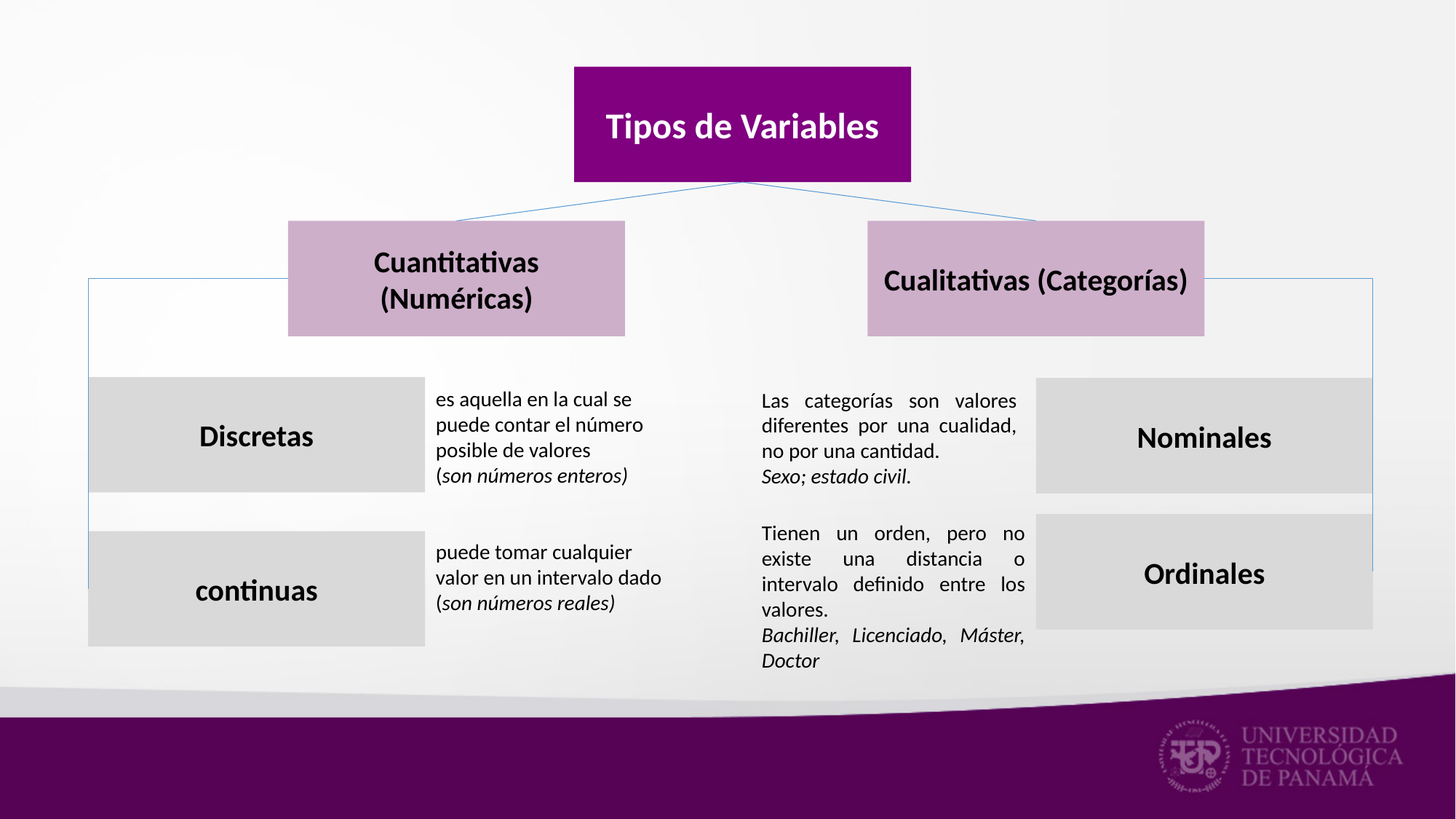

Tipos de Variables
Cualitativas (Categorías)
Cuantitativas (Numéricas)
Discretas
Nominales
es aquella en la cual se puede contar el número posible de valores
(son números enteros)
Las categorías son valores diferentes por una cualidad, no por una cantidad.
Sexo; estado civil.
Tienen un orden, pero no existe una distancia o intervalo definido entre los valores.
Bachiller, Licenciado, Máster, Doctor
Ordinales
continuas
puede tomar cualquier valor en un intervalo dado (son números reales)